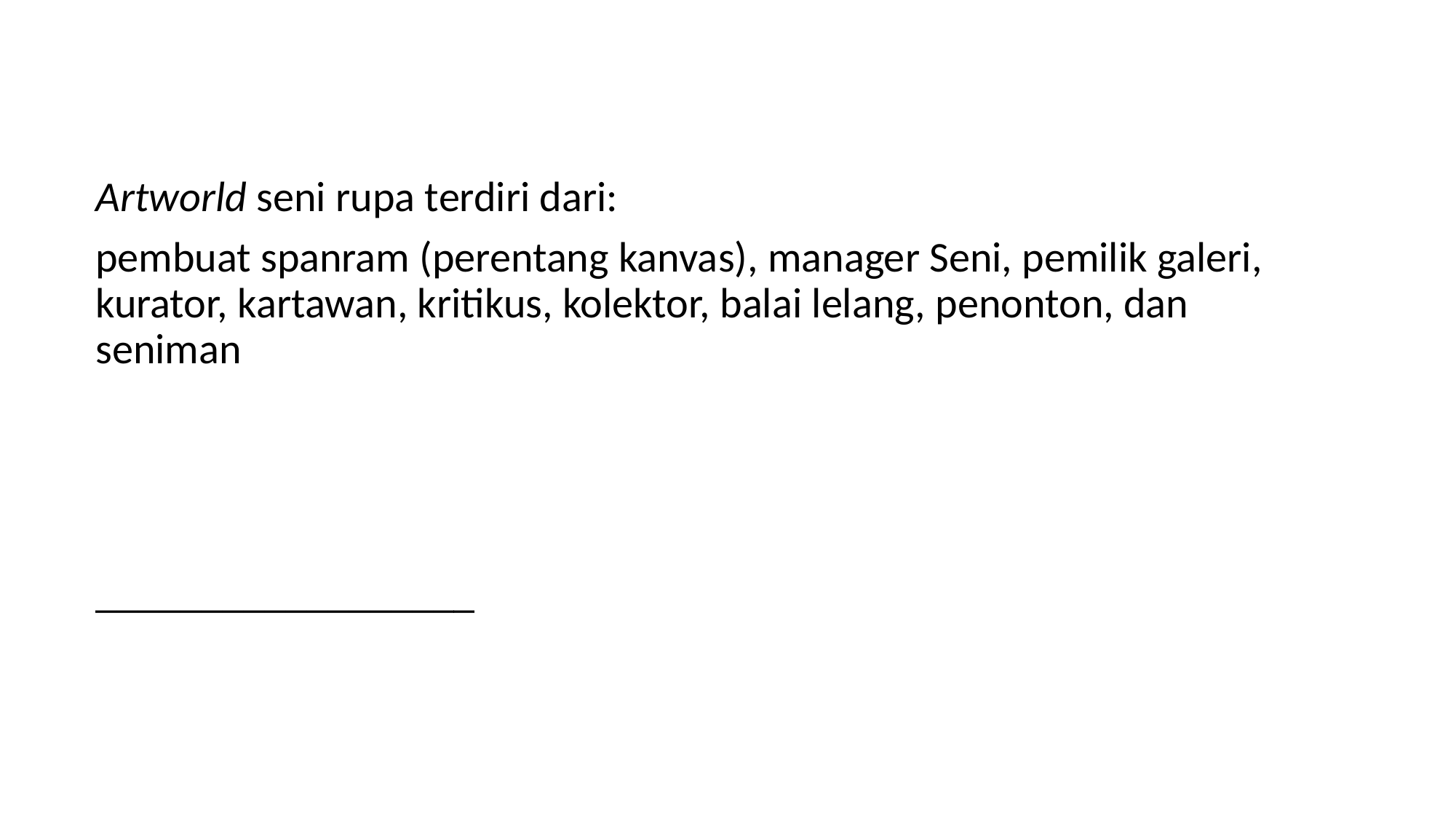

Artworld seni rupa terdiri dari:
pembuat spanram (perentang kanvas), manager Seni, pemilik galeri, kurator, kartawan, kritikus, kolektor, balai lelang, penonton, dan seniman

__________________